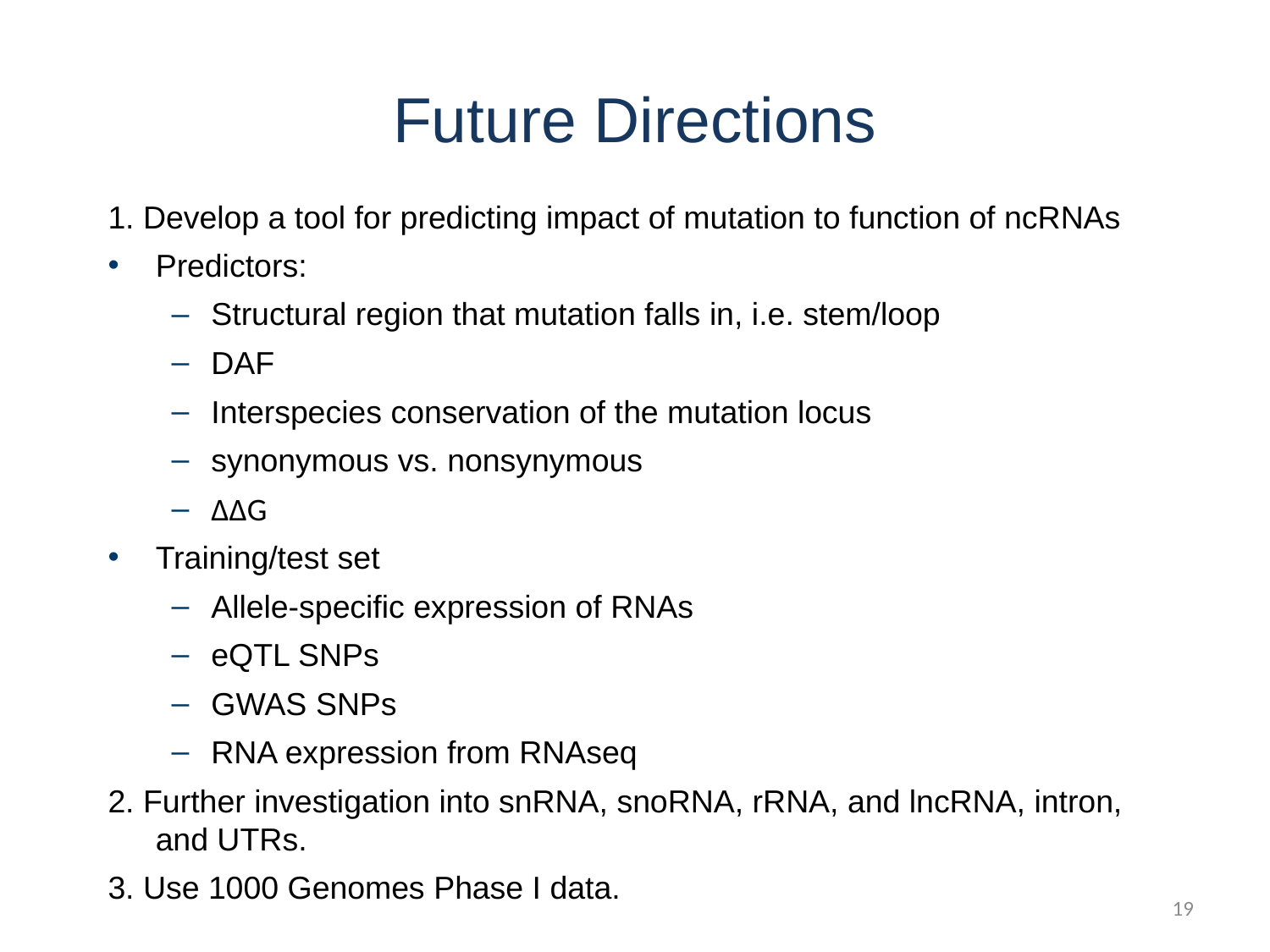

# Future Directions
1. Develop a tool for predicting impact of mutation to function of ncRNAs
Predictors:
Structural region that mutation falls in, i.e. stem/loop
DAF
Interspecies conservation of the mutation locus
synonymous vs. nonsynymous
ΔΔG
Training/test set
Allele-specific expression of RNAs
eQTL SNPs
GWAS SNPs
RNA expression from RNAseq
2. Further investigation into snRNA, snoRNA, rRNA, and lncRNA, intron, and UTRs.
3. Use 1000 Genomes Phase I data.
19